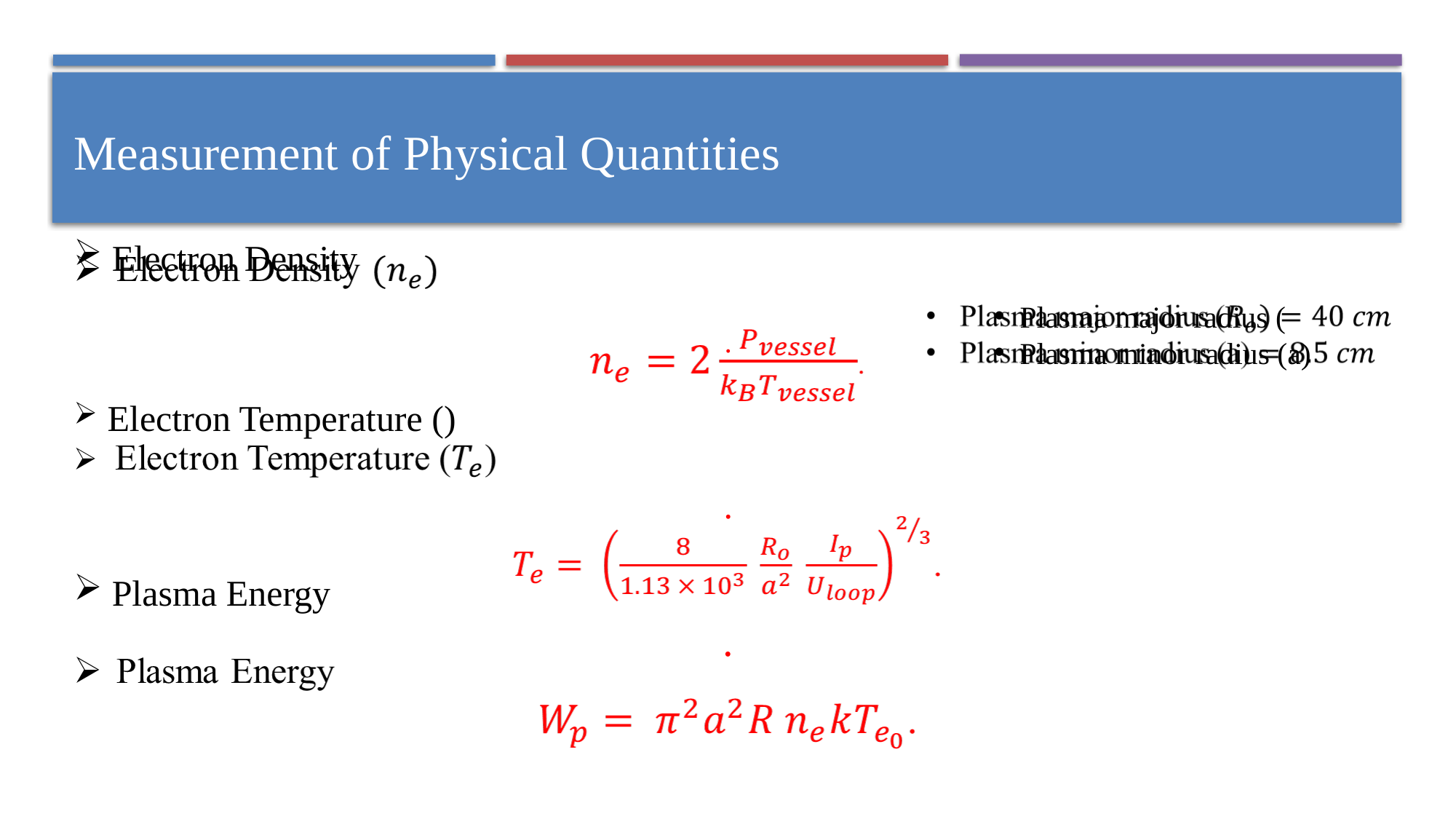

Measurement of Physical Quantities

 Electron Density

.

 Electron Temperature ()

.

 Plasma Energy
.

Plasma major radius (
Plasma minor radius (a)